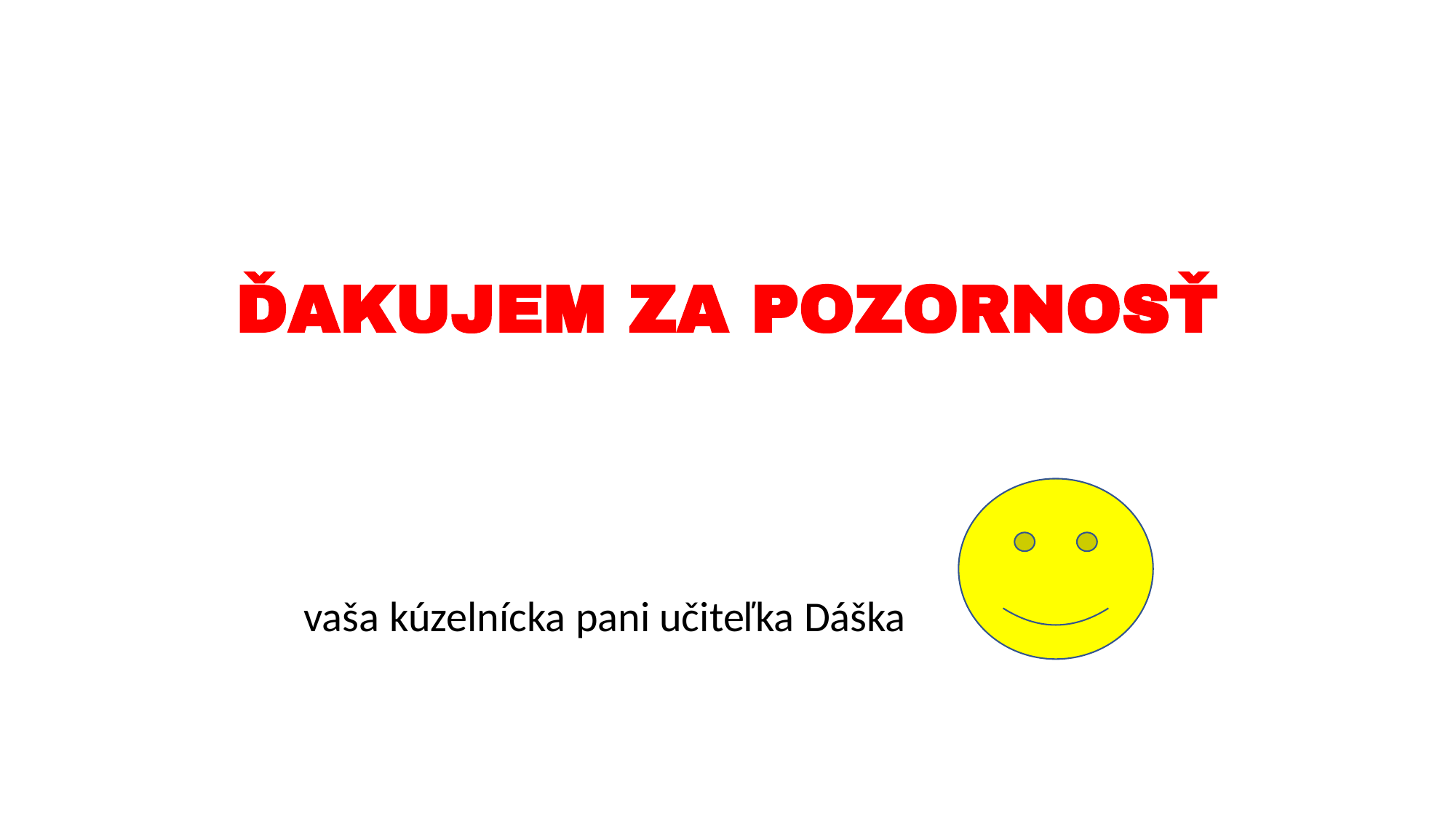

# ĎAKUJEM ZA POZORNOSŤ

                    vaša kúzelnícka pani učiteľka Dáška